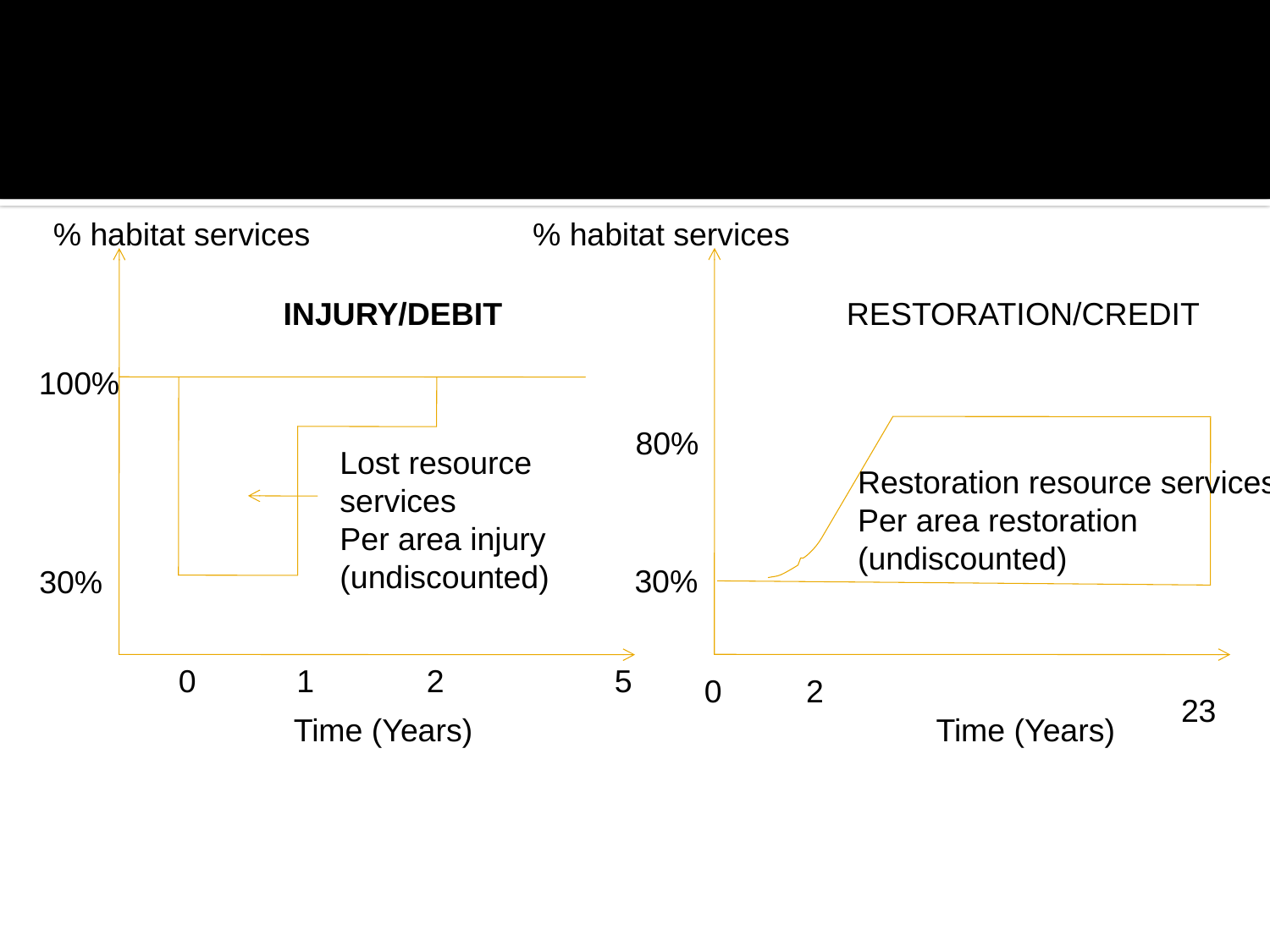

% habitat services
% habitat services
INJURY/DEBIT
RESTORATION/CREDIT
100%
80%

Lost resource services
Per area injury (undiscounted)
Restoration resource services
Per area restoration
(undiscounted)
30%
30%
0
1
2
5
0
2
23
Time (Years)
Time (Years)